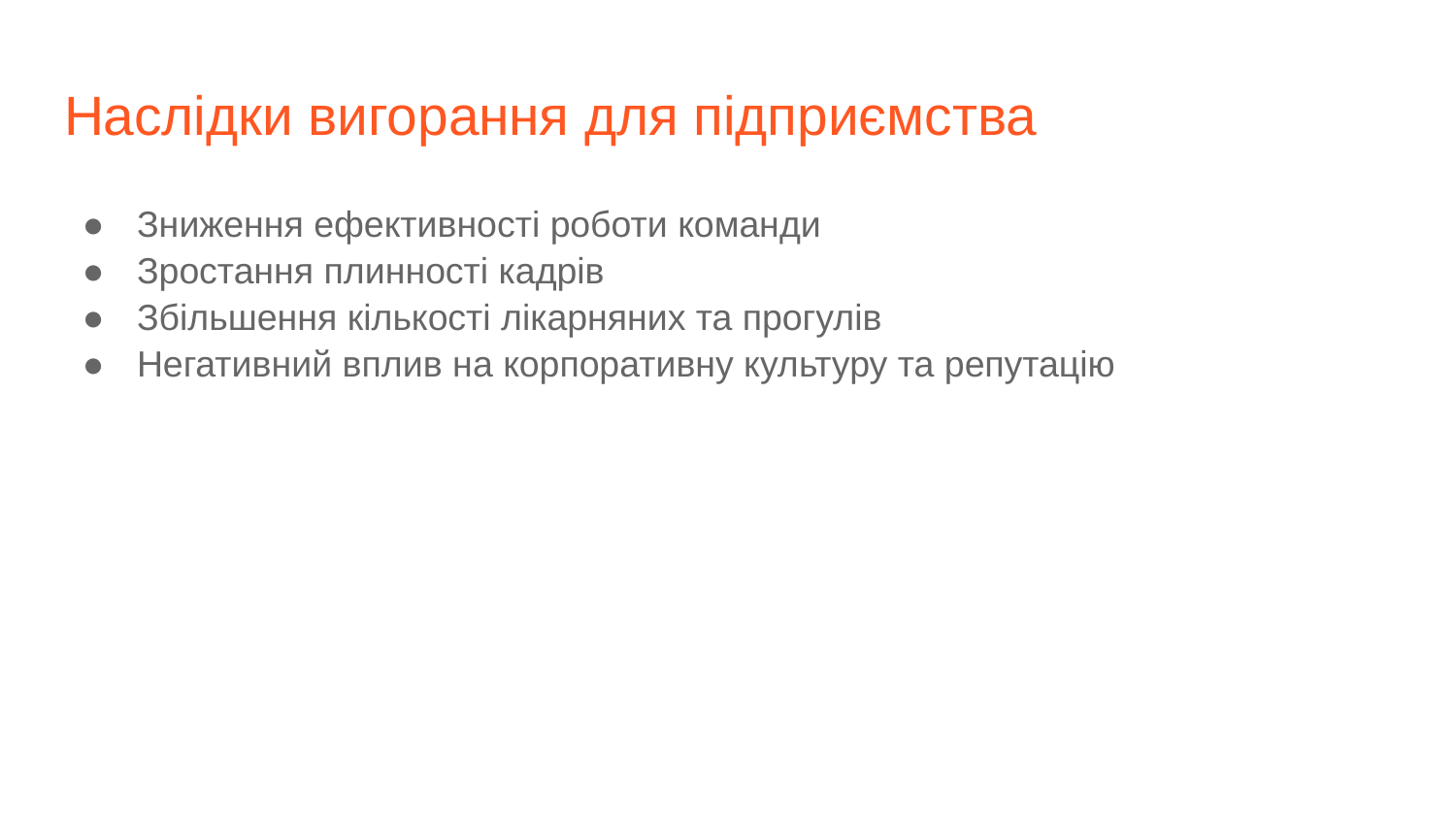

# Наслідки вигорання для підприємства

Зниження ефективності роботи команди
Зростання плинності кадрів
Збільшення кількості лікарняних та прогулів
Негативний вплив на корпоративну культуру та репутацію